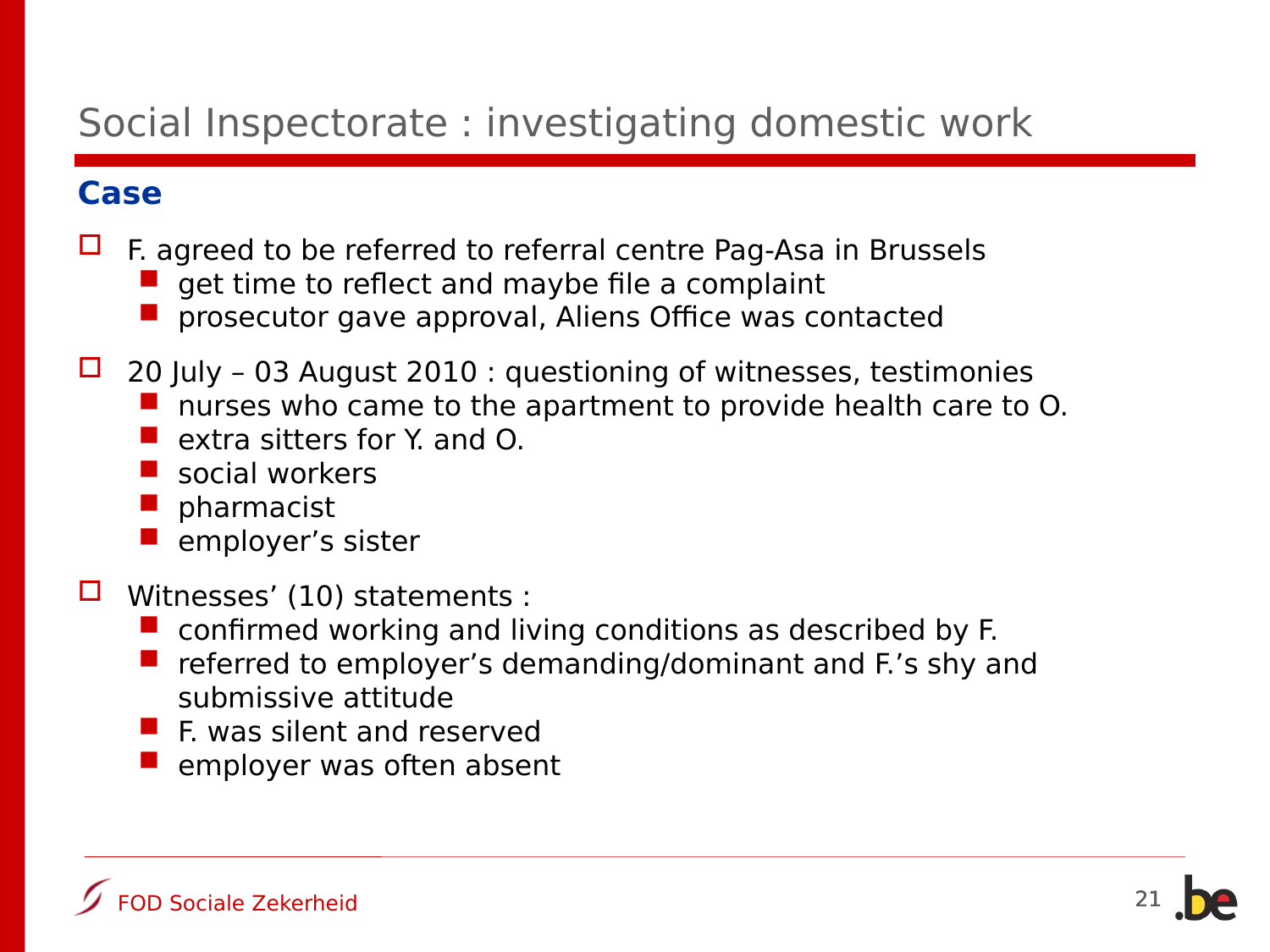

# Social Inspectorate : investigating domestic work
Case
F. agreed to be referred to referral centre Pag-Asa in Brussels
get time to reflect and maybe file a complaint
prosecutor gave approval, Aliens Office was contacted
20 July – 03 August 2010 : questioning of witnesses, testimonies
nurses who came to the apartment to provide health care to O.
extra sitters for Y. and O.
social workers
pharmacist
employer’s sister
Witnesses’ (10) statements :
confirmed working and living conditions as described by F.
referred to employer’s demanding/dominant and F.’s shy and submissive attitude
F. was silent and reserved
employer was often absent

21
21
21
21